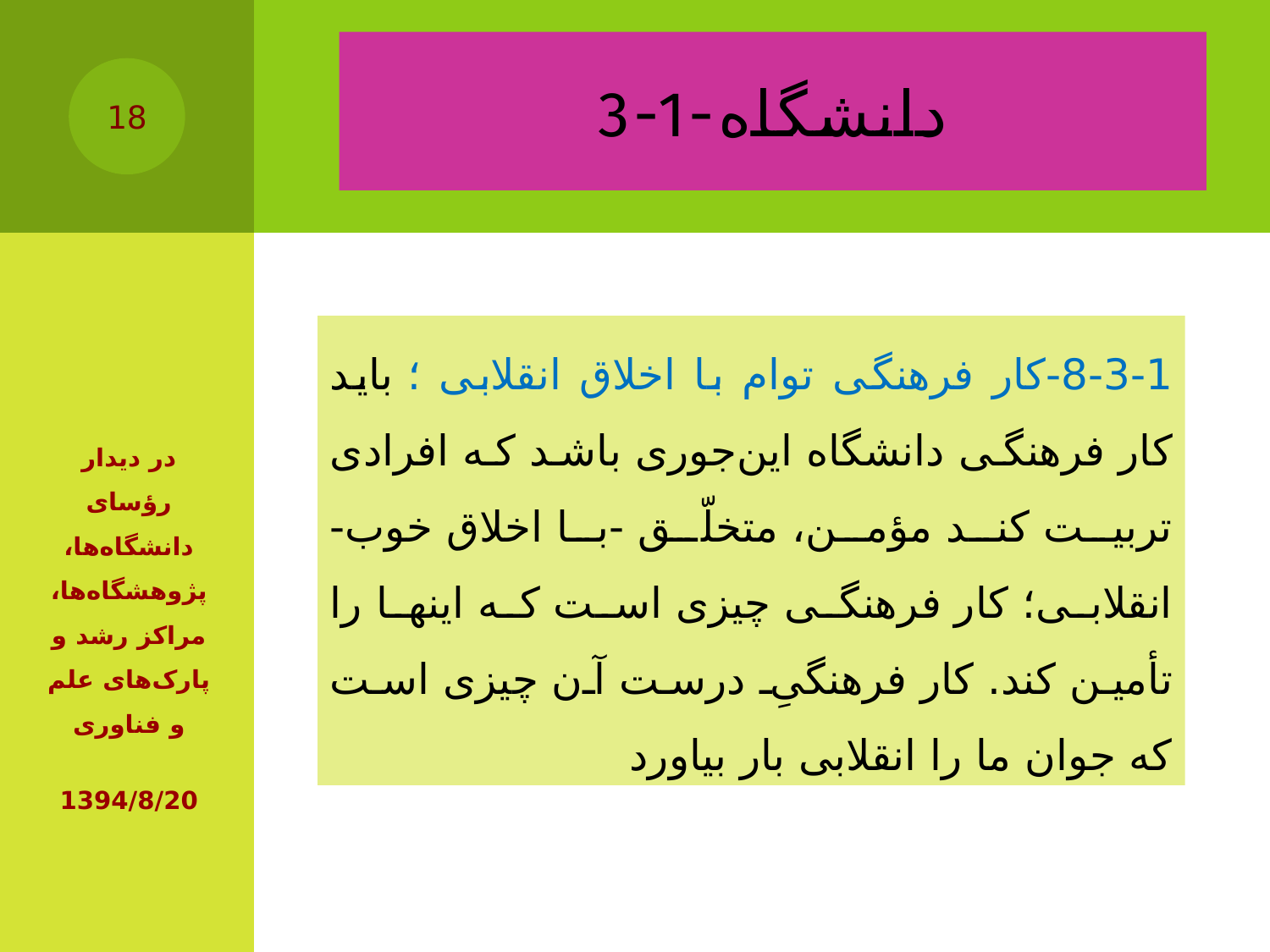

# 3-1-دانشگاه
18
8-3-1-کار فرهنگی توام با اخلاق انقلابی ؛ باید کار فرهنگی دانشگاه این‌جوری باشد که افرادی تربیت کند مؤمن، متخلّق -با اخلاق خوب- انقلابی؛ کار فرهنگی چیزی است که اینها را تأمین کند. کار فرهنگیِ درست آن چیزی است که جوان ما را انقلابی بار بیاورد
در دیدار رؤسای دانشگاه‌ها، پژوهشگاه‌ها، مراکز رشد و پارک‌های علم و فناوری
1394/8/20